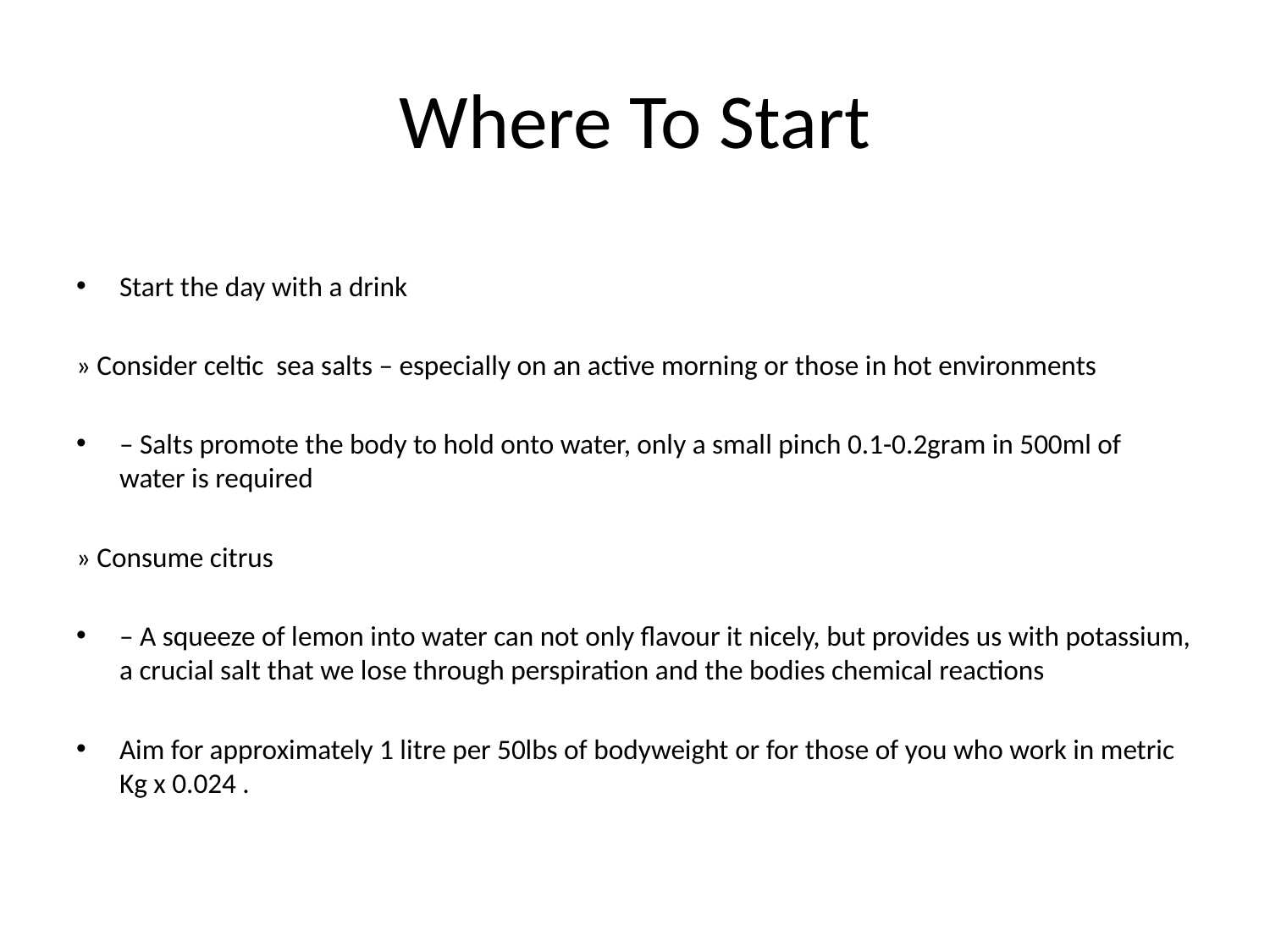

# Where To Start

Start the day with a drink

» Consider celtic  sea salts – especially on an active morning or those in hot environments

– Salts promote the body to hold onto water, only a small pinch 0.1-0.2gram in 500ml of water is required

» Consume citrus

– A squeeze of lemon into water can not only flavour it nicely, but provides us with potassium, a crucial salt that we lose through perspiration and the bodies chemical reactions

Aim for approximately 1 litre per 50lbs of bodyweight or for those of you who work in metric Kg x 0.024 .